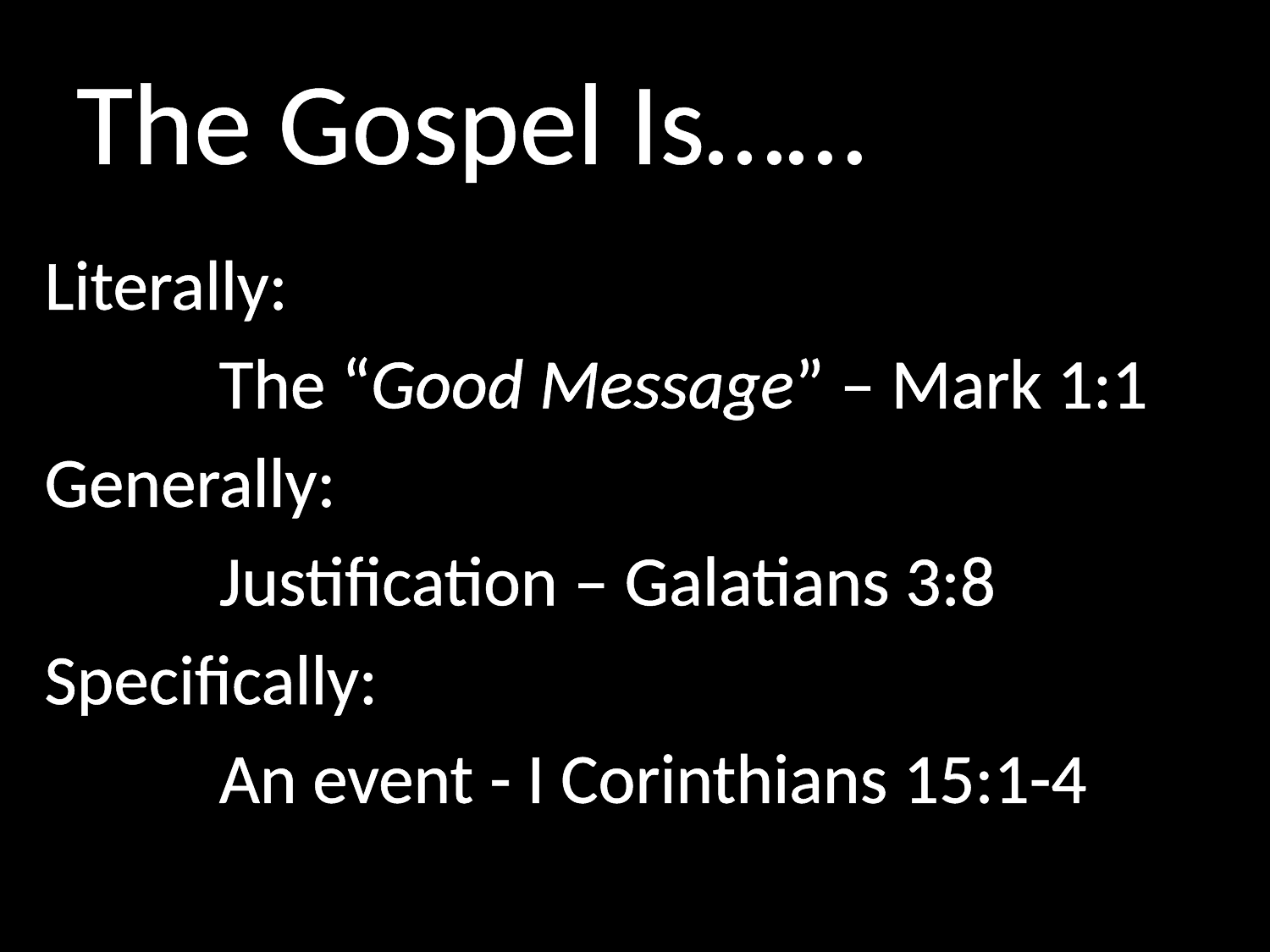

# The Gospel Is……
Literally:
		The “Good Message” – Mark 1:1
Generally:
		Justification – Galatians 3:8
Specifically:
		An event - I Corinthians 15:1-4